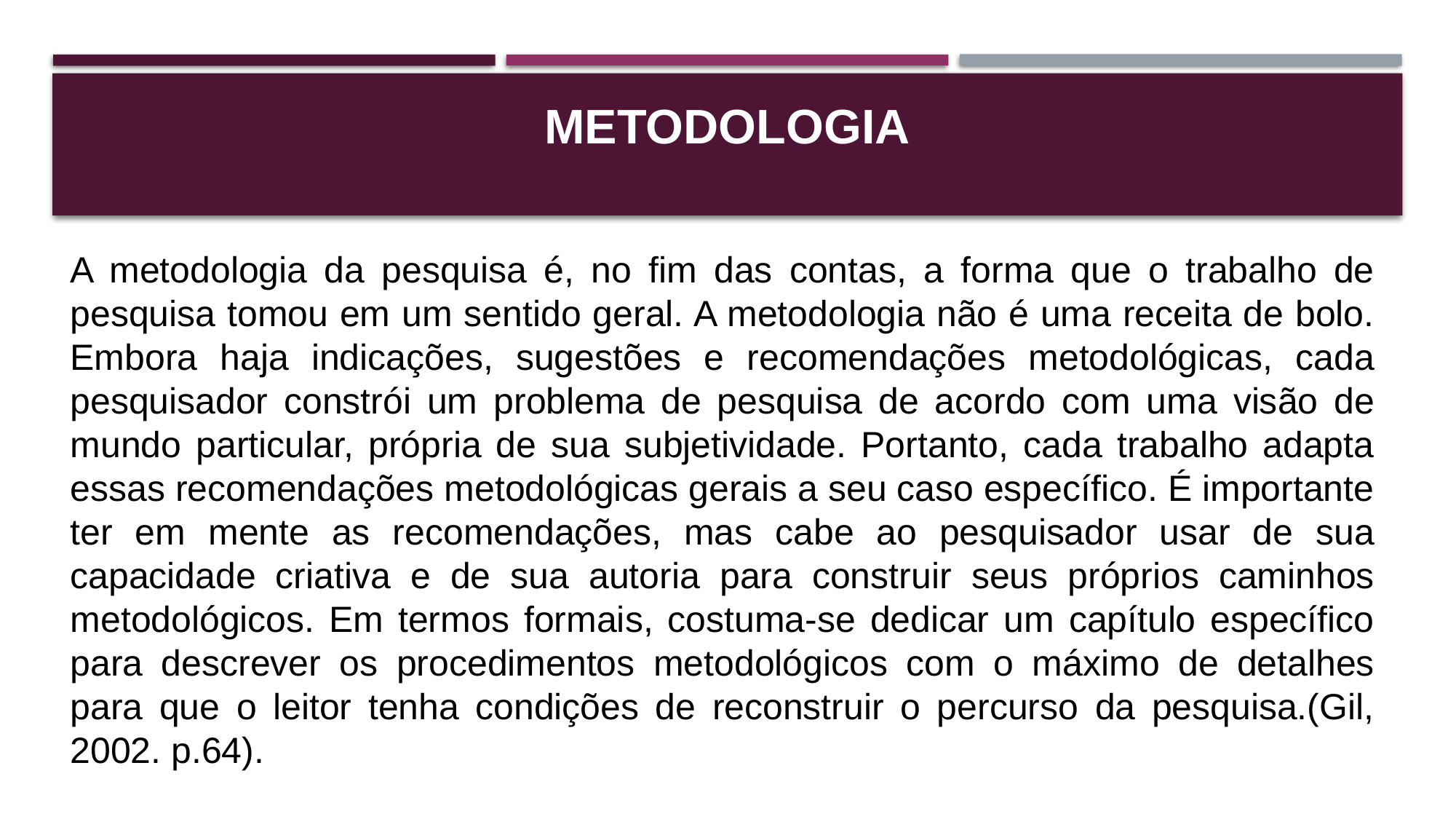

# METODOLOGIA
A metodologia da pesquisa é, no fim das contas, a forma que o trabalho de pesquisa tomou em um sentido geral. A metodologia não é uma receita de bolo. Embora haja indicações, sugestões e recomendações metodológicas, cada pesquisador constrói um problema de pesquisa de acordo com uma visão de mundo particular, própria de sua subjetividade. Portanto, cada trabalho adapta essas recomendações metodológicas gerais a seu caso específico. É importante ter em mente as recomendações, mas cabe ao pesquisador usar de sua capacidade criativa e de sua autoria para construir seus próprios caminhos metodológicos. Em termos formais, costuma-se dedicar um capítulo específico para descrever os procedimentos metodológicos com o máximo de detalhes para que o leitor tenha condições de reconstruir o percurso da pesquisa.(Gil, 2002. p.64).